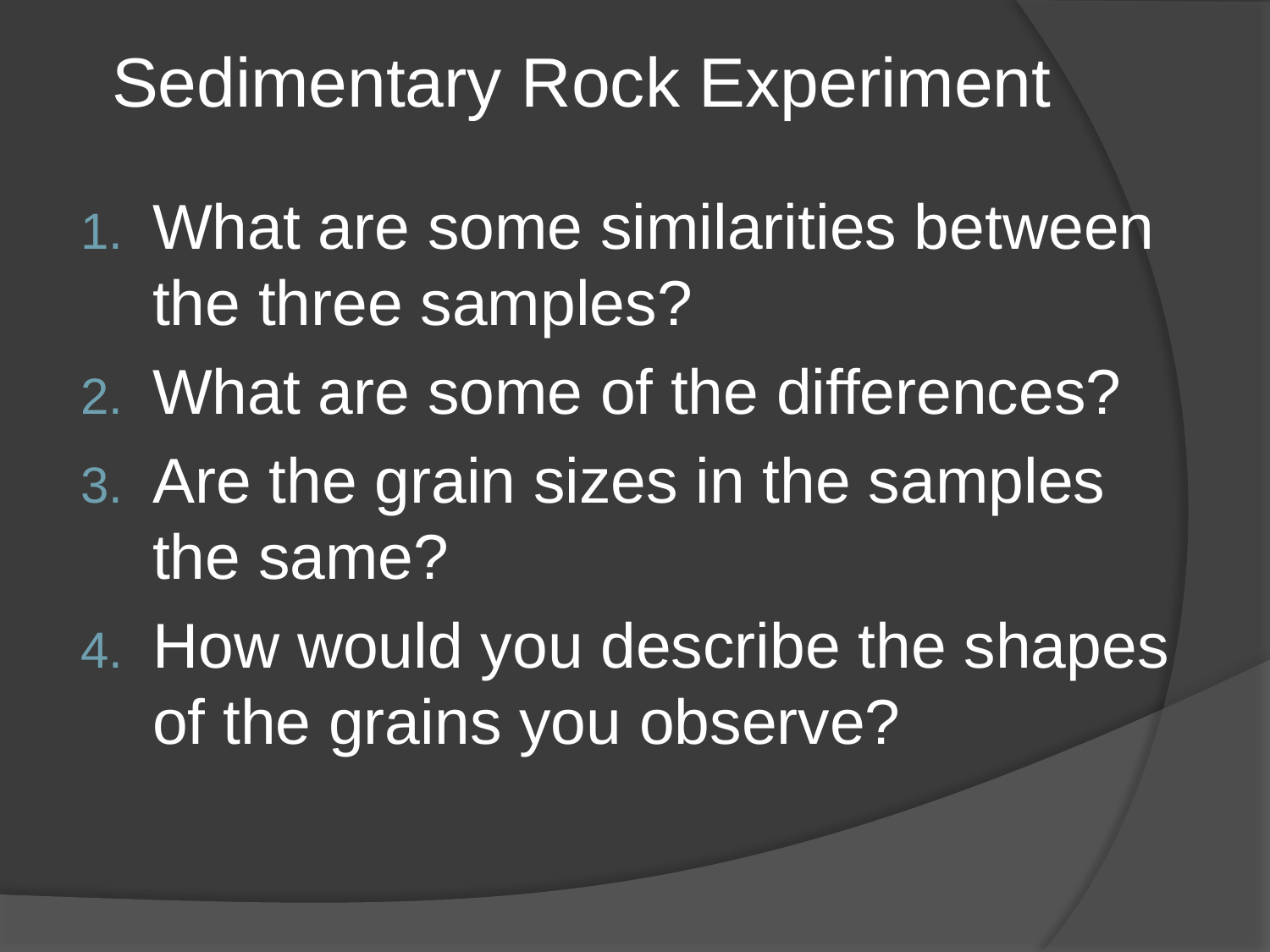

# Sedimentary Rock Experiment
What are some similarities between the three samples?
What are some of the differences?
Are the grain sizes in the samples the same?
How would you describe the shapes of the grains you observe?